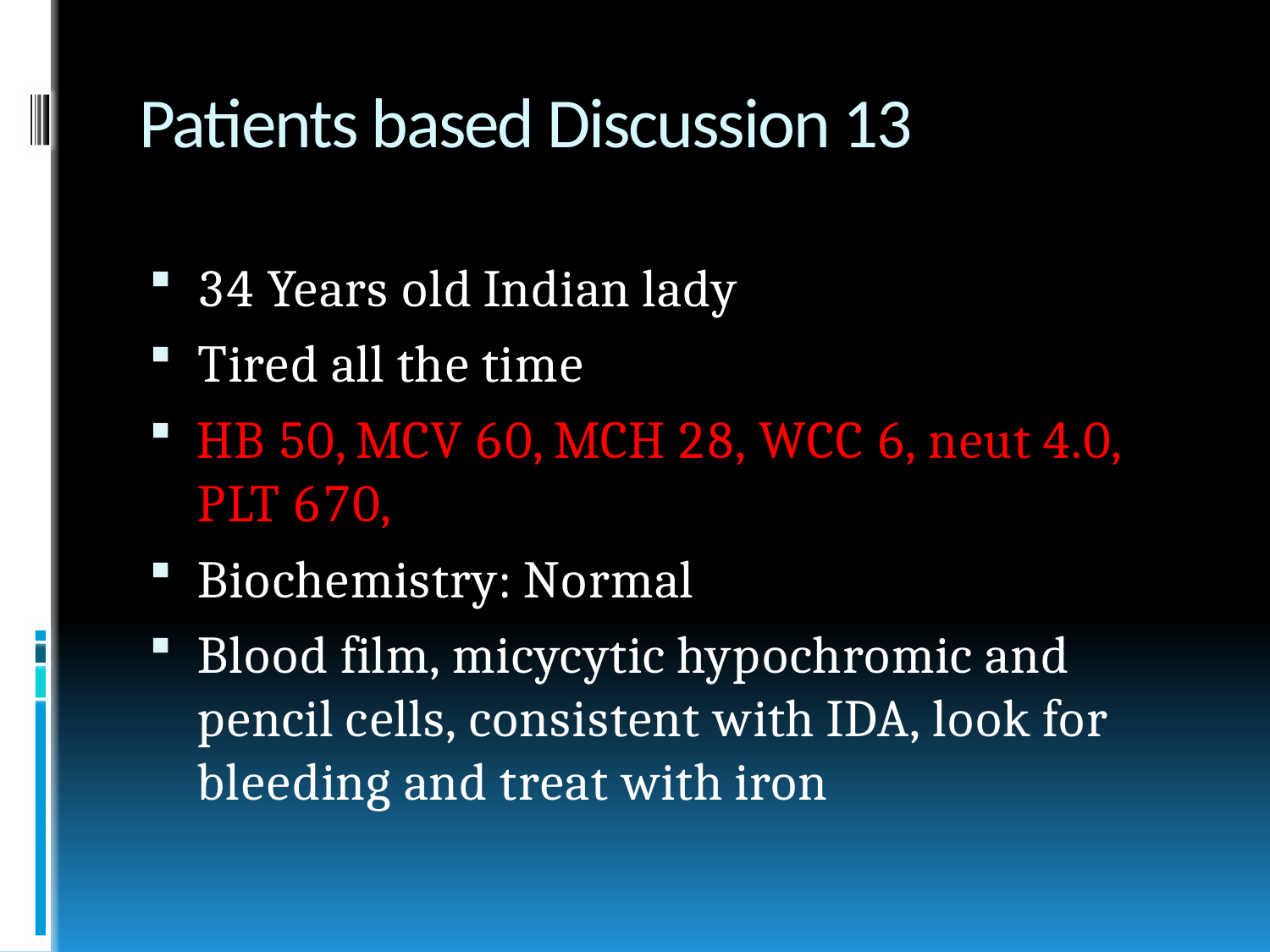

# Patients based Discussion 13
34 Years old Indian lady
Tired all the time
HB 50, MCV 60, MCH 28, WCC 6, neut 4.0,  PLT 670,
Biochemistry: Normal
Blood film, micycytic hypochromic and pencil cells, consistent with IDA, look for bleeding and treat with iron